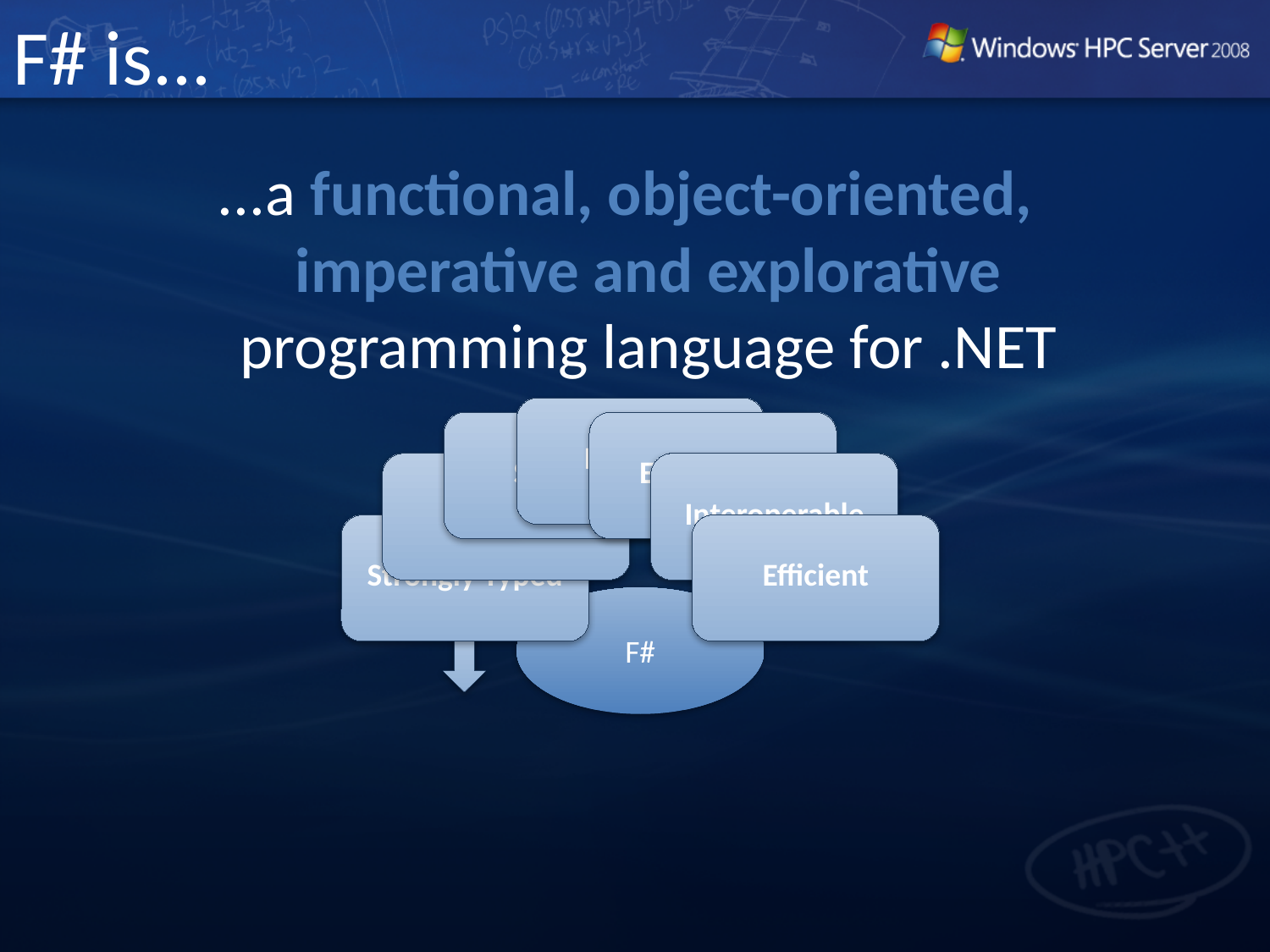

# F# is...
...a functional, object-oriented, imperative and explorative programming language for .NET
Strongly Typed
Succinct
F#
Libraries
Explorative
Interoperable
Efficient
Scalable